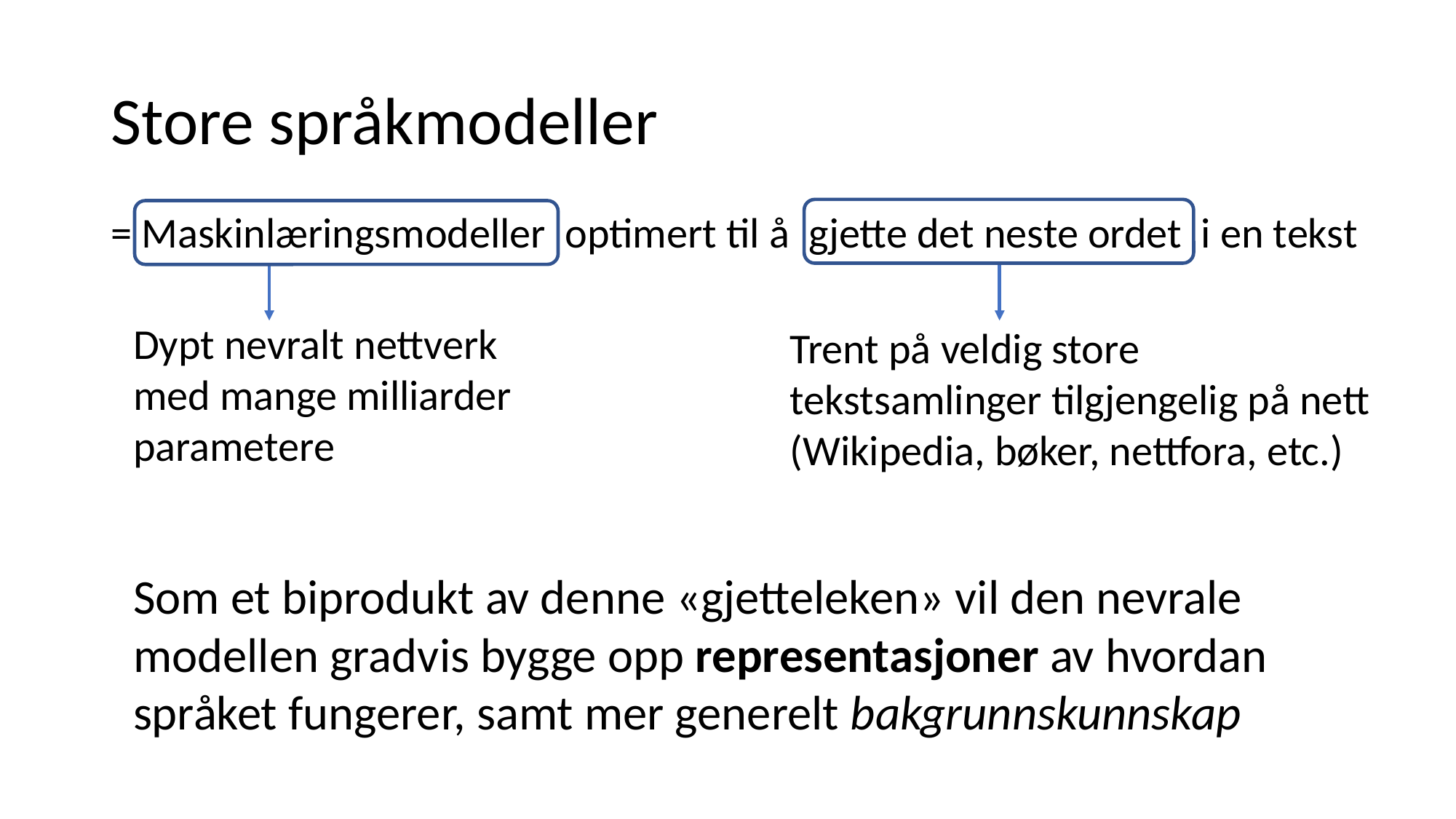

# Store språkmodeller

Trent på veldig store tekstsamlinger tilgjengelig på nett  (Wikipedia, bøker, nettfora, etc.)
= Maskinlæringsmodeller  optimert til å  gjette det neste ordet  i en tekst

Dypt nevralt nettverk
med mange milliarder parametere
Som et biprodukt av denne «gjetteleken» vil den nevrale modellen gradvis bygge opp representasjoner av hvordan språket fungerer, samt mer generelt bakgrunnskunnskap